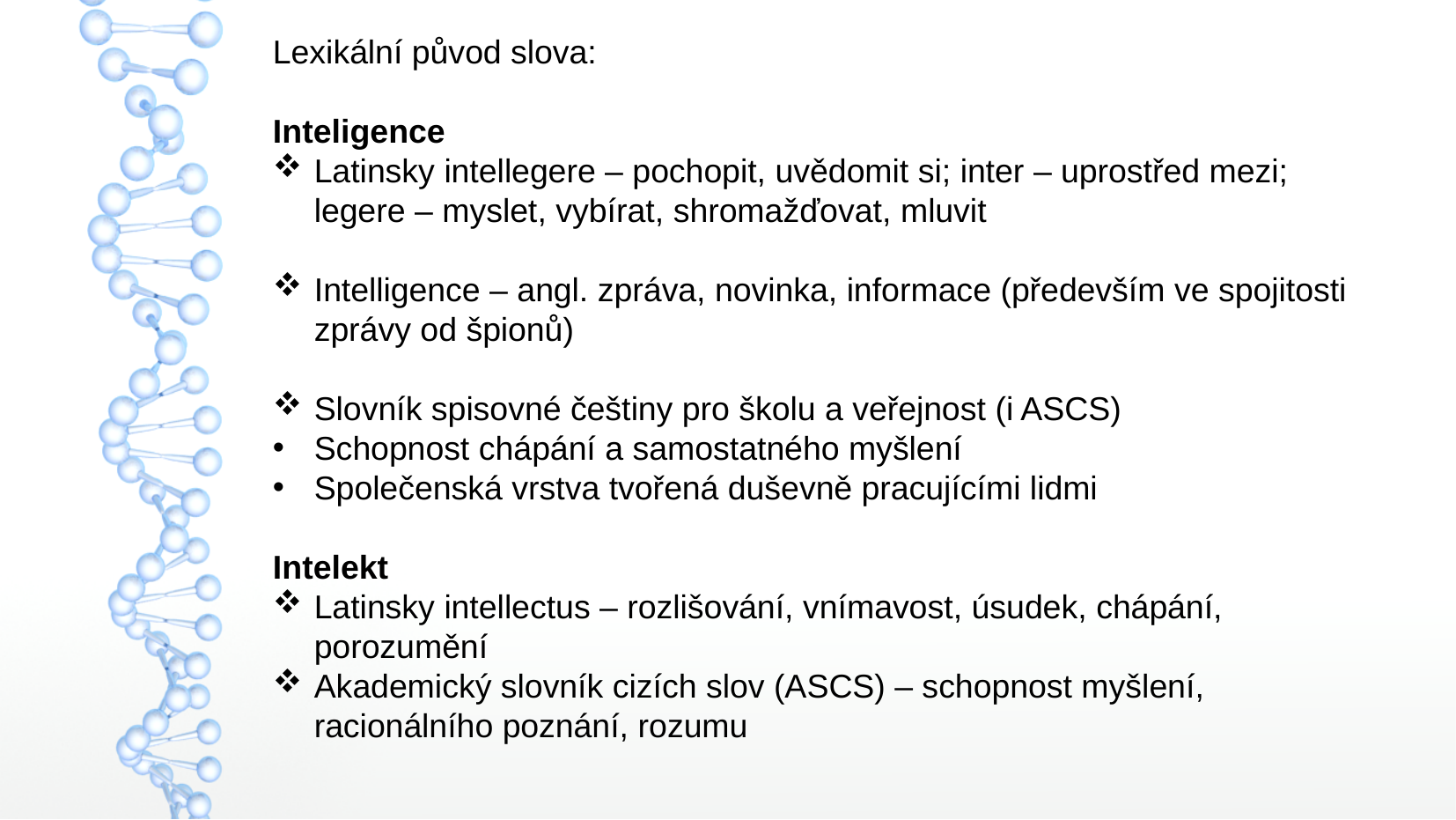

Lexikální původ slova:

Inteligence
Latinsky intellegere – pochopit, uvědomit si; inter – uprostřed mezi; legere – myslet, vybírat, shromažďovat, mluvit

Intelligence – angl. zpráva, novinka, informace (především ve spojitosti zprávy od špionů)

Slovník spisovné češtiny pro školu a veřejnost (i ASCS)
Schopnost chápání a samostatného myšlení
Společenská vrstva tvořená duševně pracujícími lidmi

Intelekt
Latinsky intellectus – rozlišování, vnímavost, úsudek, chápání, porozumění
Akademický slovník cizích slov (ASCS) – schopnost myšlení, racionálního poznání, rozumu